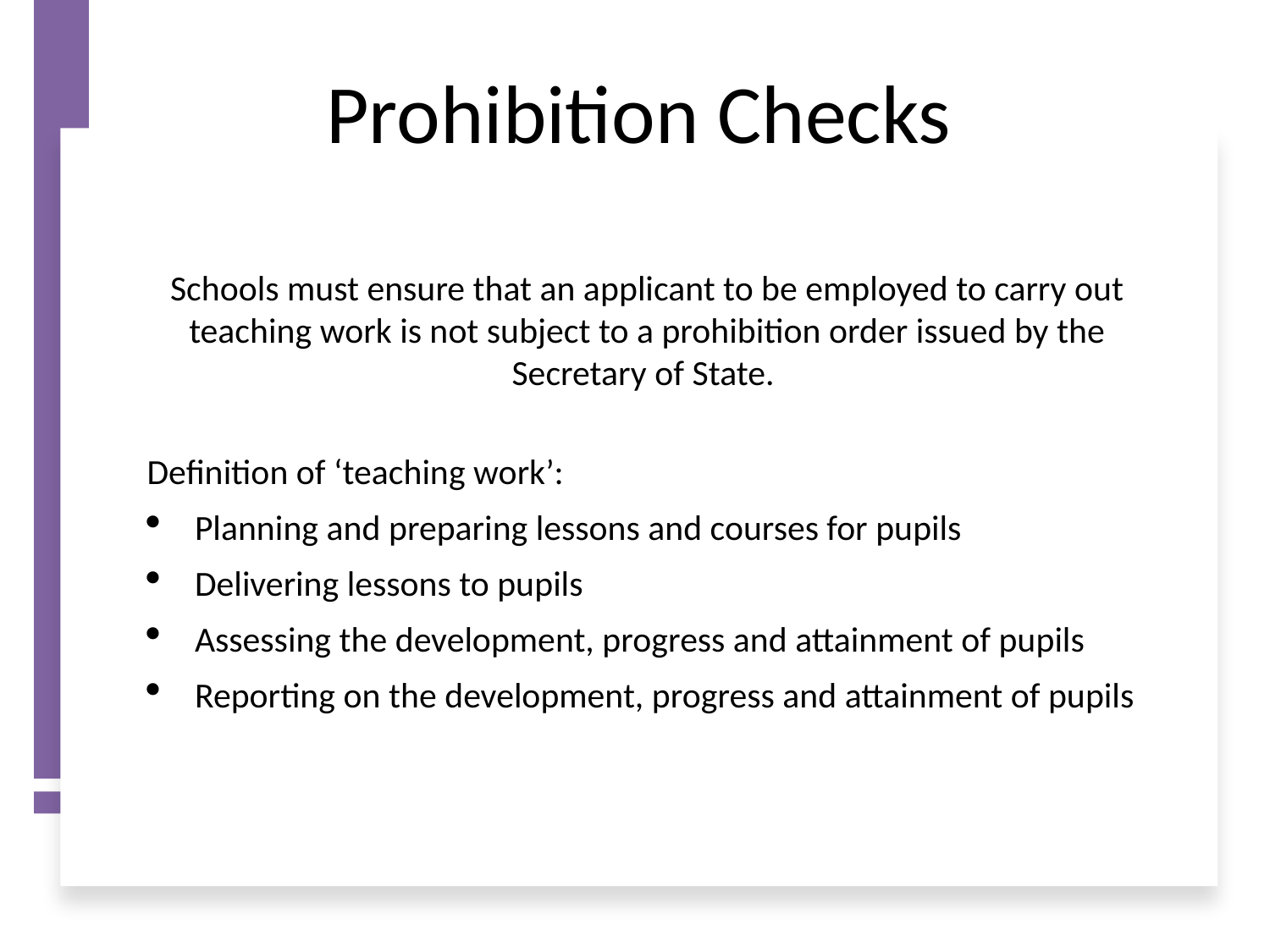

# Prohibition Checks

Schools must ensure that an applicant to be employed to carry out teaching work is not subject to a prohibition order issued by the Secretary of State.

Definition of ‘teaching work’:
Planning and preparing lessons and courses for pupils
Delivering lessons to pupils
Assessing the development, progress and attainment of pupils
Reporting on the development, progress and attainment of pupils